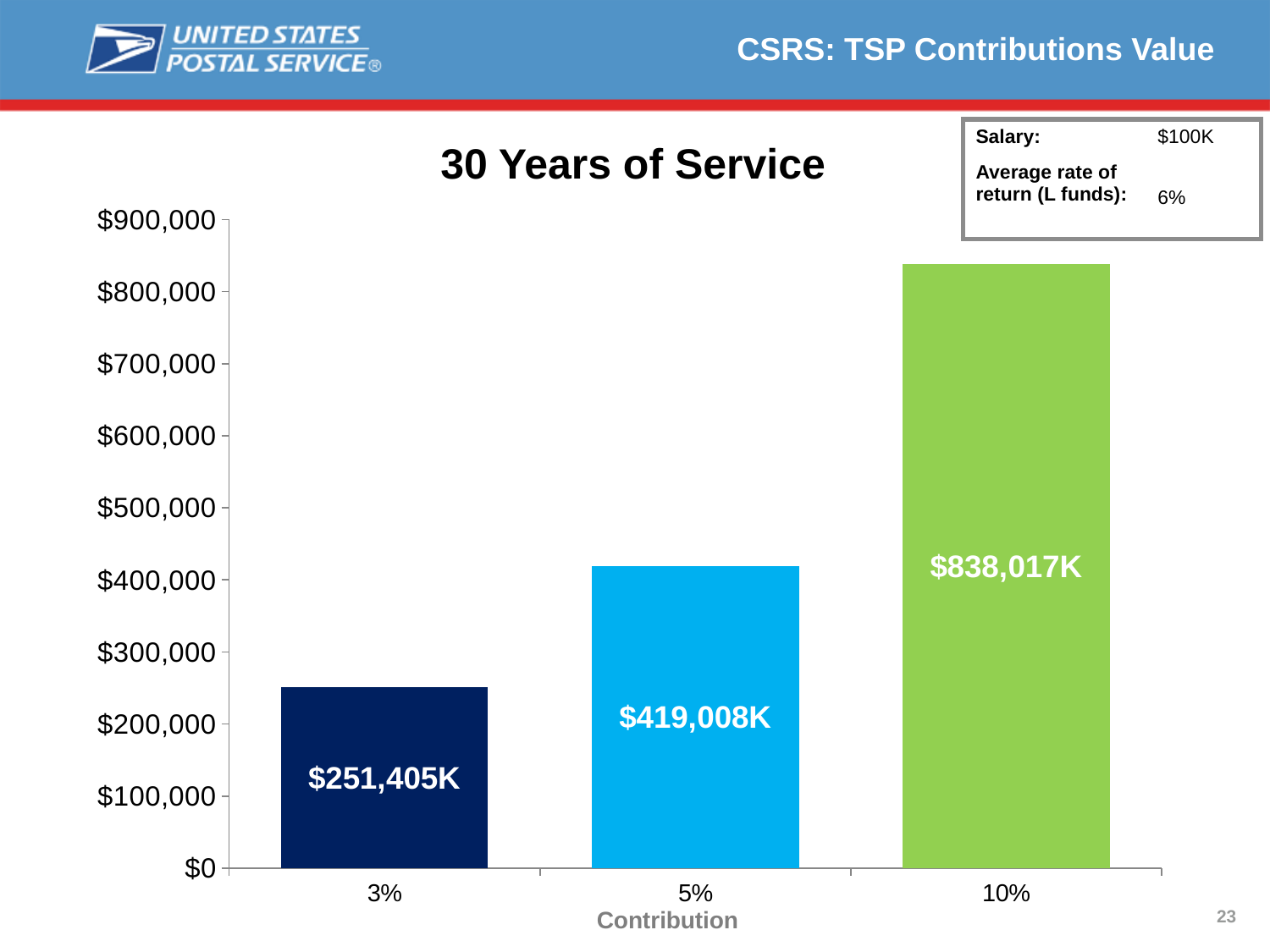

# CSRS: TSP Contributions Value
| Salary: | $100K |
| --- | --- |
| Average rate of return (L funds): | 6% |
30 Years of Service

### Chart

| Category | series1 |
|---|---|
| 0.03 | 251405.03216440242 |
| 0.05 | 419008.38694067084 |
| 0.1 | 838016.7738813417 |
Contribution
23